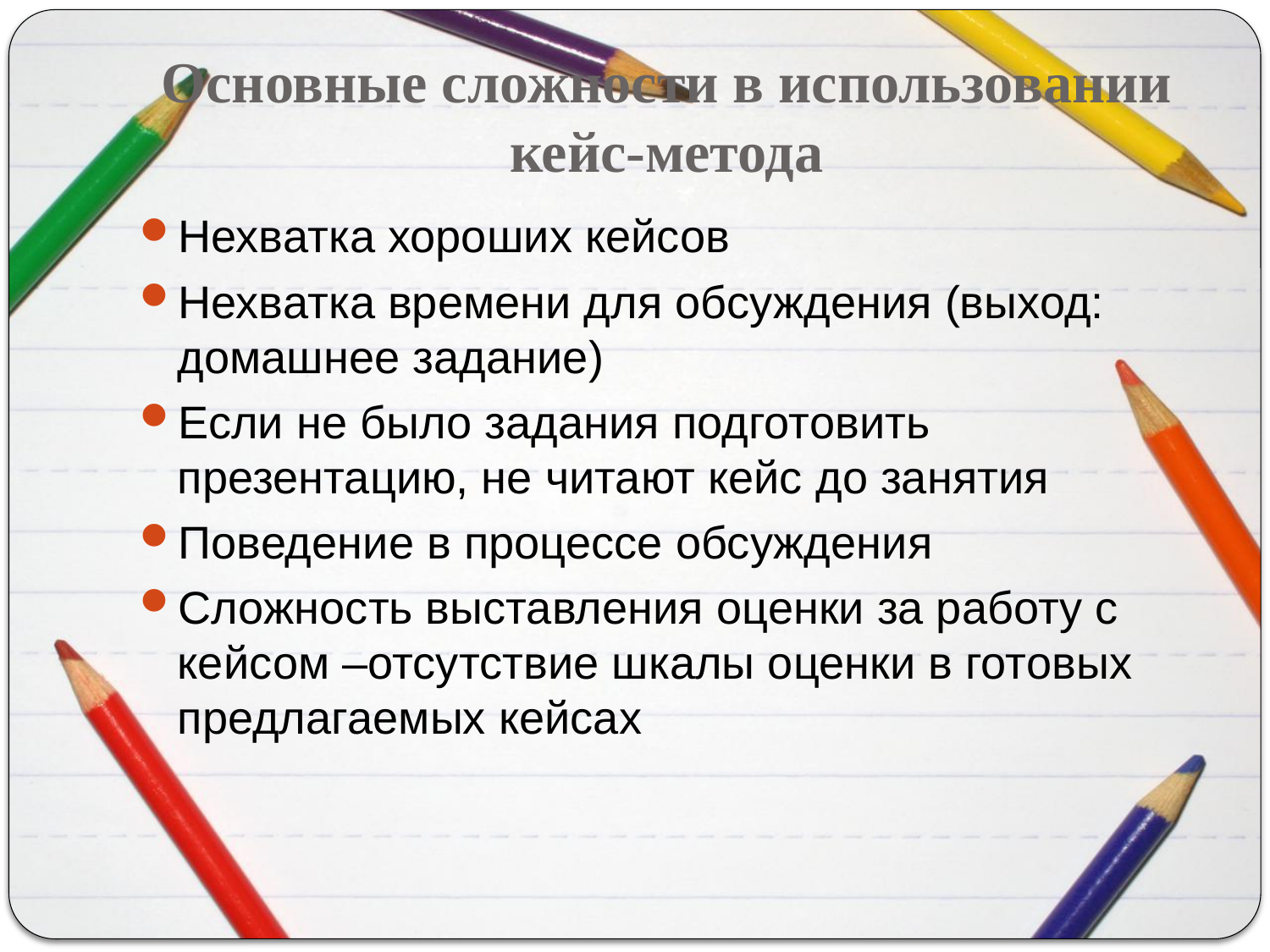

# Основные сложности в использовании кейс-метода
Нехватка хороших кейсов
Нехватка времени для обсуждения (выход: домашнее задание)
Если не было задания подготовить презентацию, не читают кейс до занятия
Поведение в процессе обсуждения
Сложность выставления оценки за работу с кейсом –отсутствие шкалы оценки в готовых предлагаемых кейсах